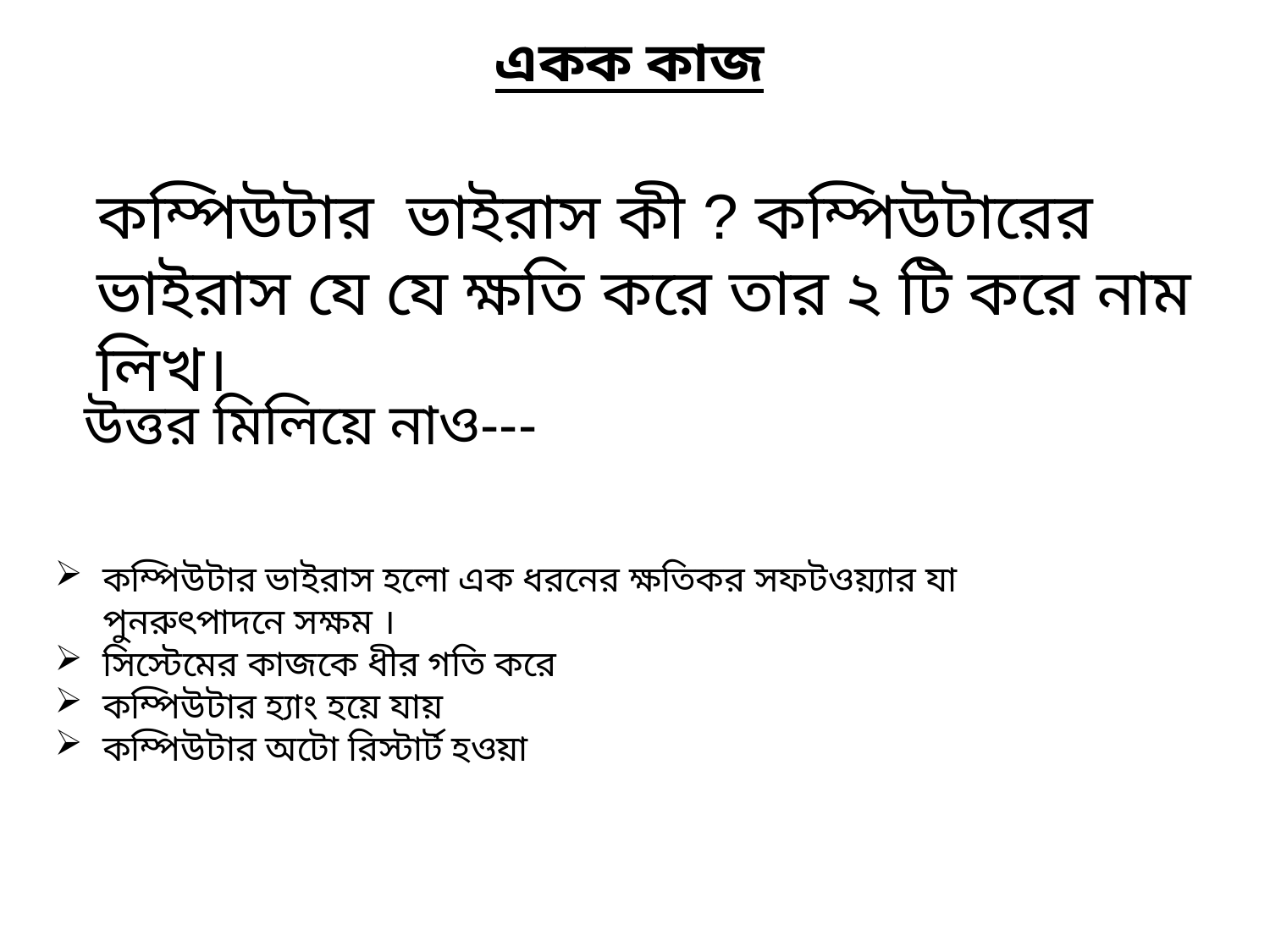

# একক কাজ
কম্পিউটার  ভাইরাস কী ? কম্পিউটারের ভাইরাস যে যে ক্ষতি করে তার ২ টি করে নাম লিখ।
উত্তর মিলিয়ে নাও---
কম্পিউটার ভাইরাস হলো এক ধরনের ক্ষতিকর সফটওয়্যার যা পুনরুৎপাদনে সক্ষম ।
সিস্টেমের কাজকে ধীর গতি করে
কম্পিউটার হ্যাং হয়ে যায়
কম্পিউটার অটো রিস্টার্ট হওয়া